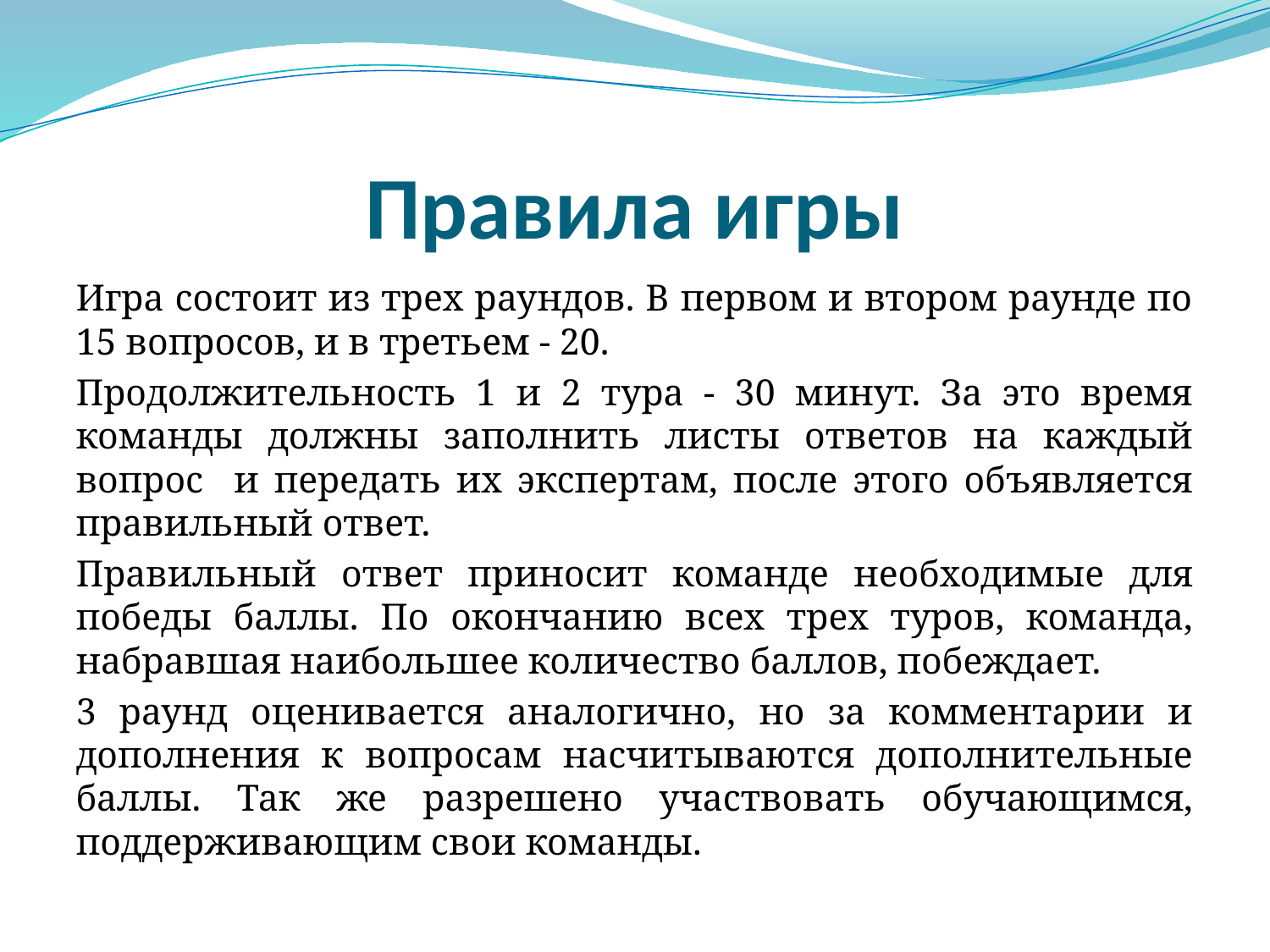

# Правила игры
Игра состоит из трех раундов. В первом и втором раунде по 15 вопросов, и в третьем - 20.
Продолжительность 1 и 2 тура - 30 минут. За это время команды должны заполнить листы ответов на каждый вопрос  и передать их экспертам, после этого объявляется правильный ответ.
Правильный ответ приносит команде необходимые для победы баллы. По окончанию всех трех туров, команда, набравшая наибольшее количество баллов, побеждает.
3 раунд оценивается аналогично, но за комментарии и дополнения к вопросам насчитываются дополнительные баллы. Так же разрешено участвовать обучающимся, поддерживающим свои команды.